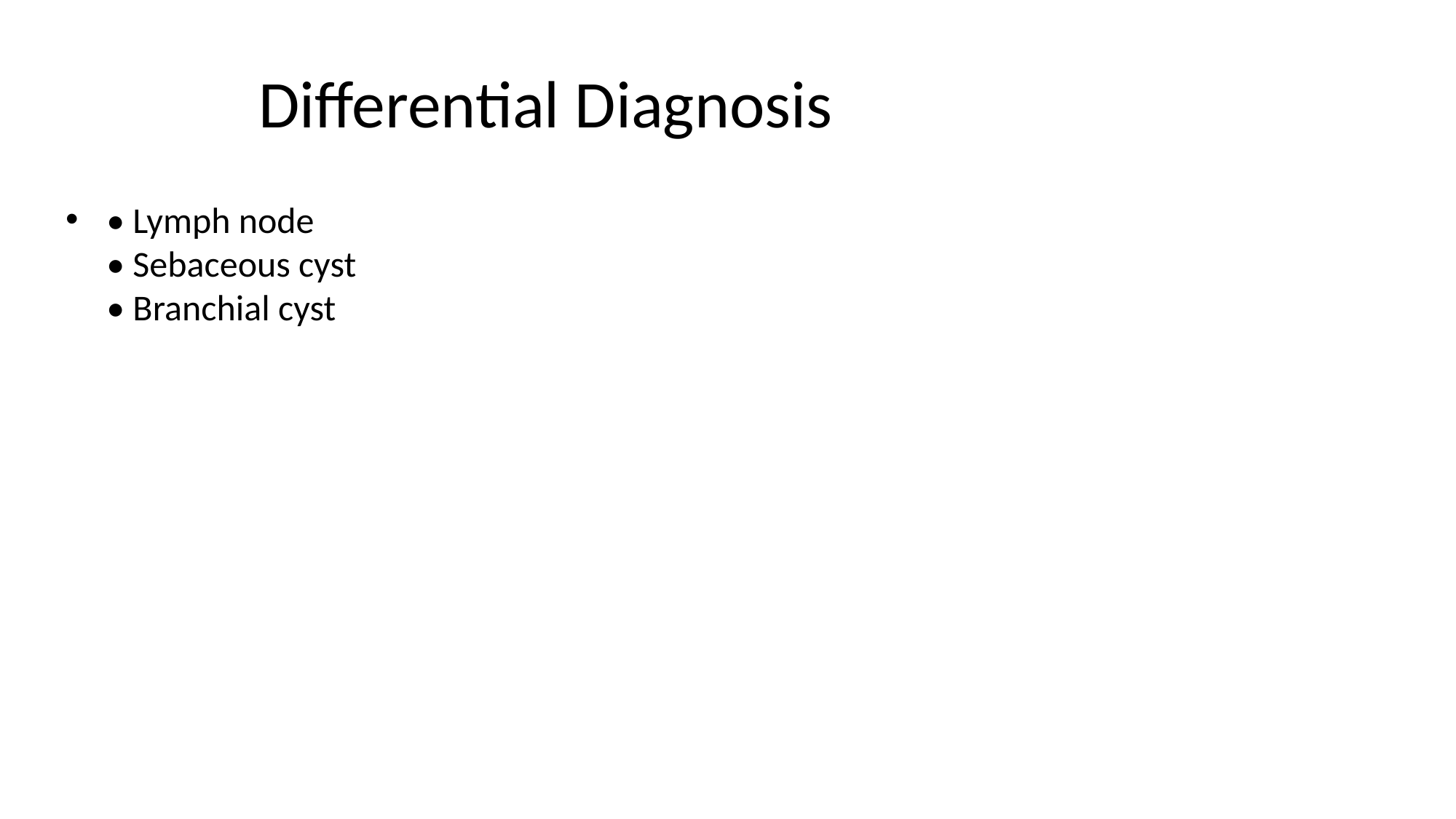

# Differential Diagnosis
• Lymph node
• Sebaceous cyst
• Branchial cyst